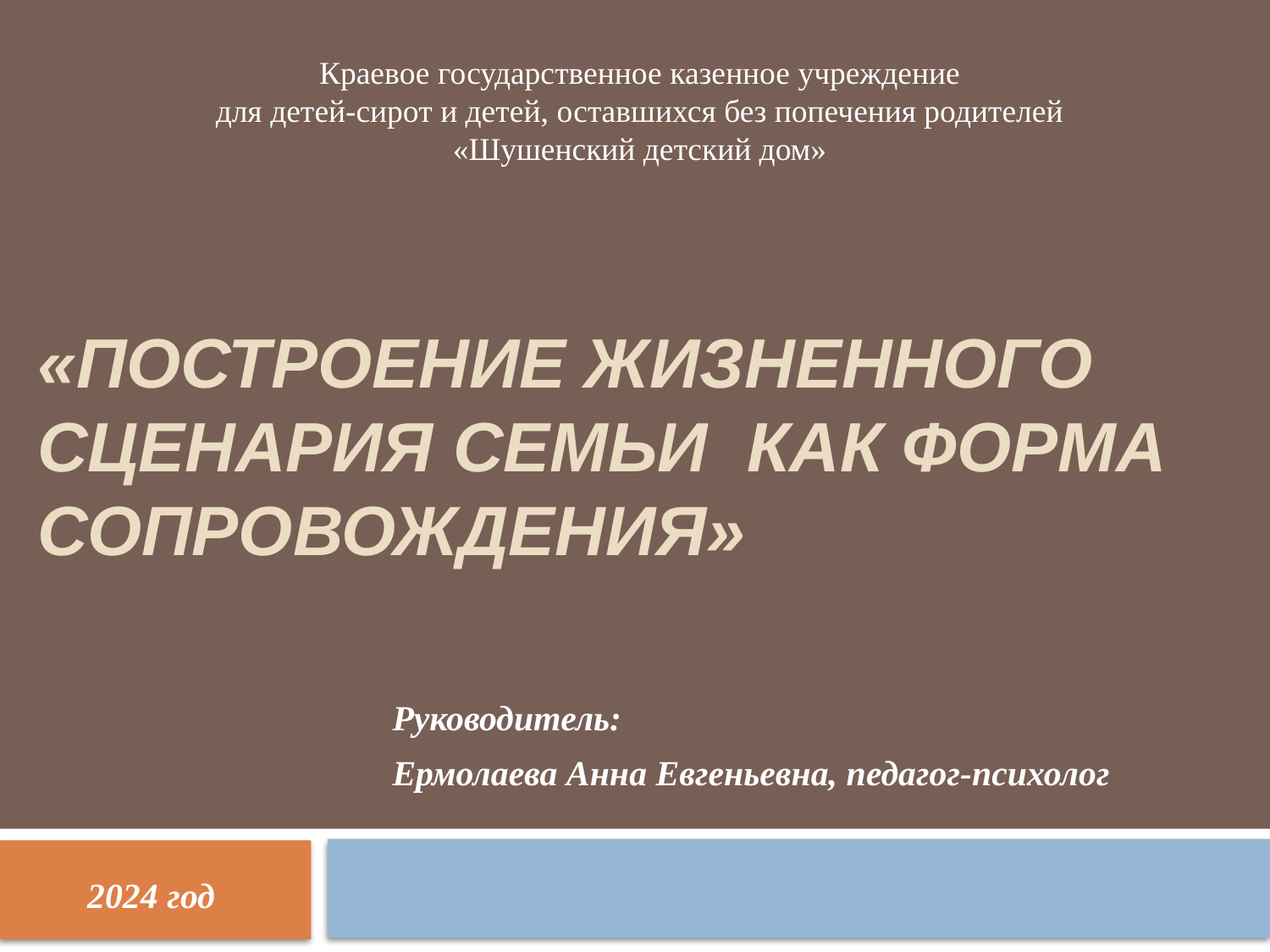

Краевое государственное казенное учреждение
 для детей-сирот и детей, оставшихся без попечения родителей
«Шушенский детский дом»
# «Построение жизненного сценария семьи  как форма сопровождения»
Руководитель:
Ермолаева Анна Евгеньевна, педагог-психолог
2024 год